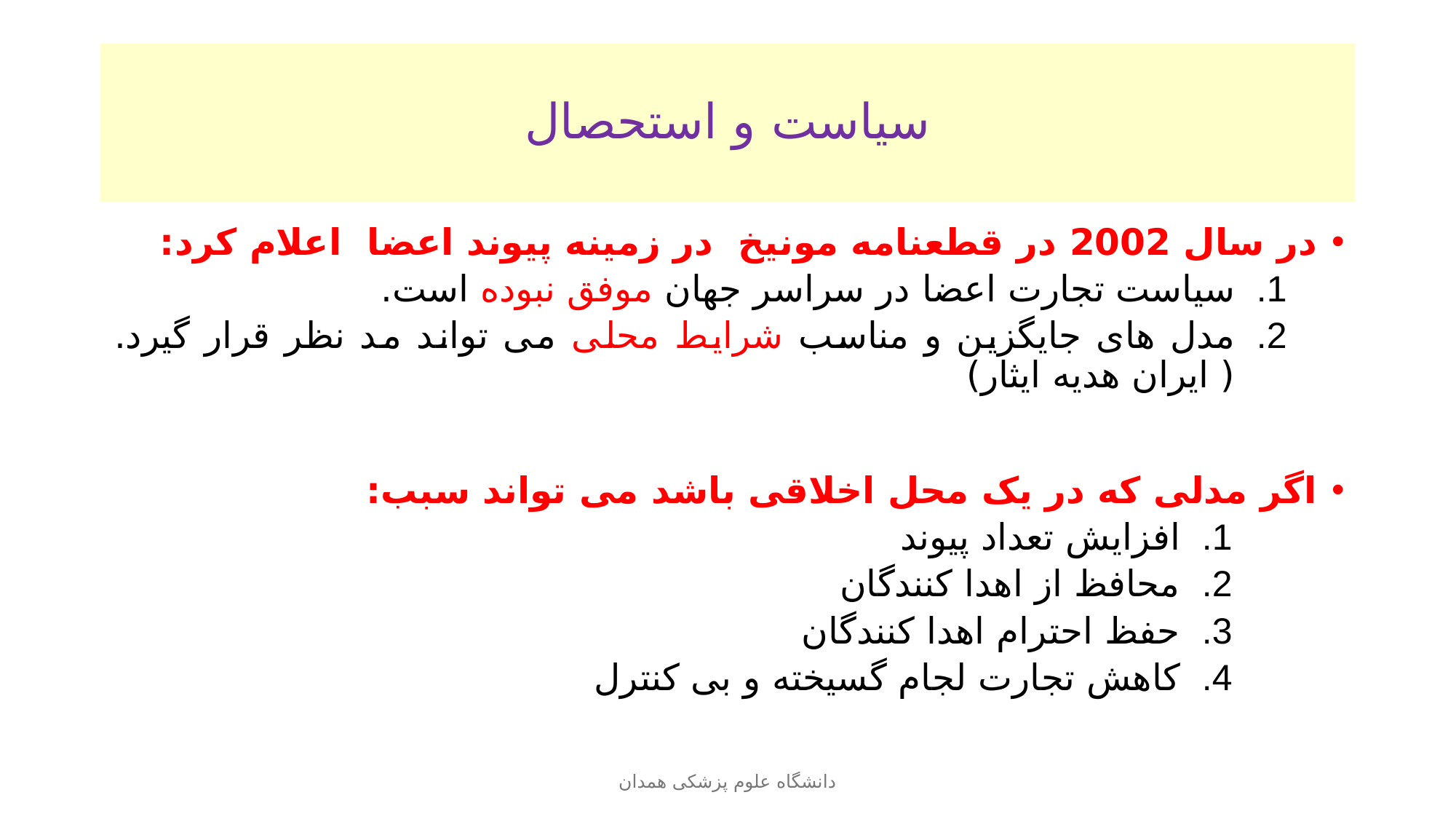

# سیاست و استحصال
در سال 2002 در قطعنامه مونیخ  در زمینه پیوند اعضا  اعلام کرد:
سیاست تجارت اعضا در سراسر جهان موفق نبوده است.
مدل های جایگزین و مناسب شرایط محلی می تواند مد نظر قرار گیرد. ( ایران هدیه ایثار)

اگر مدلی که در یک محل اخلاقی باشد می تواند سبب:
افزایش تعداد پیوند
محافظ از اهدا کنندگان
حفظ احترام اهدا کنندگان
کاهش تجارت لجام گسیخته و بی کنترل
دانشگاه علوم پزشکی همدان